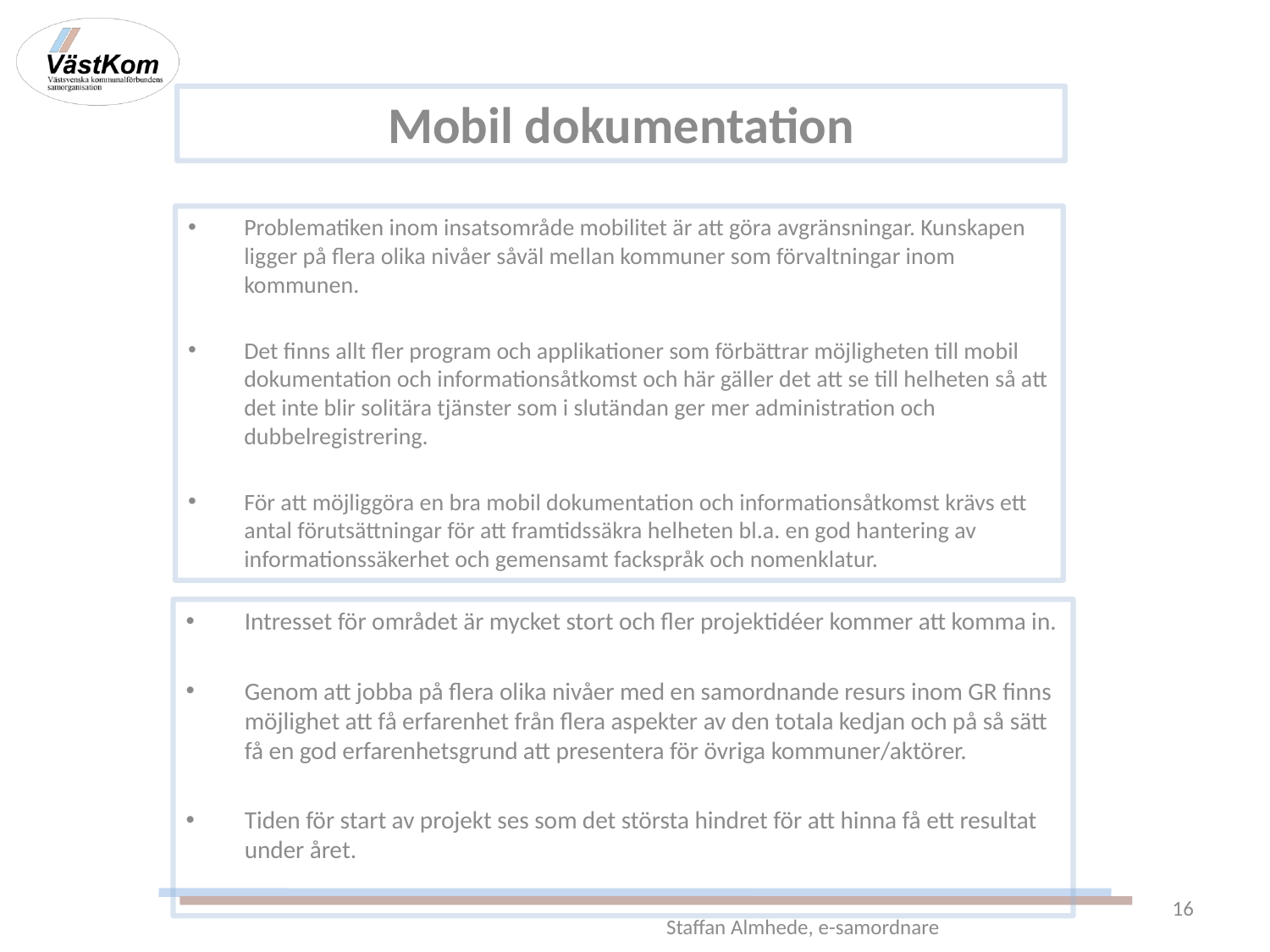

Mobil dokumentation

Problematiken inom insatsområde mobilitet är att göra avgränsningar. Kunskapen ligger på flera olika nivåer såväl mellan kommuner som förvaltningar inom kommunen.

Det finns allt fler program och applikationer som förbättrar möjligheten till mobil dokumentation och informationsåtkomst och här gäller det att se till helheten så att det inte blir solitära tjänster som i slutändan ger mer administration och dubbelregistrering.

För att möjliggöra en bra mobil dokumentation och informationsåtkomst krävs ett antal förutsättningar för att framtidssäkra helheten bl.a. en god hantering av informationssäkerhet och gemensamt fackspråk och nomenklatur.

Intresset för området är mycket stort och fler projektidéer kommer att komma in.

Genom att jobba på flera olika nivåer med en samordnande resurs inom GR finns möjlighet att få erfarenhet från flera aspekter av den totala kedjan och på så sätt få en god erfarenhetsgrund att presentera för övriga kommuner/aktörer.

Tiden för start av projekt ses som det största hindret för att hinna få ett resultat under året.

16
Staffan Almhede, e-samordnare